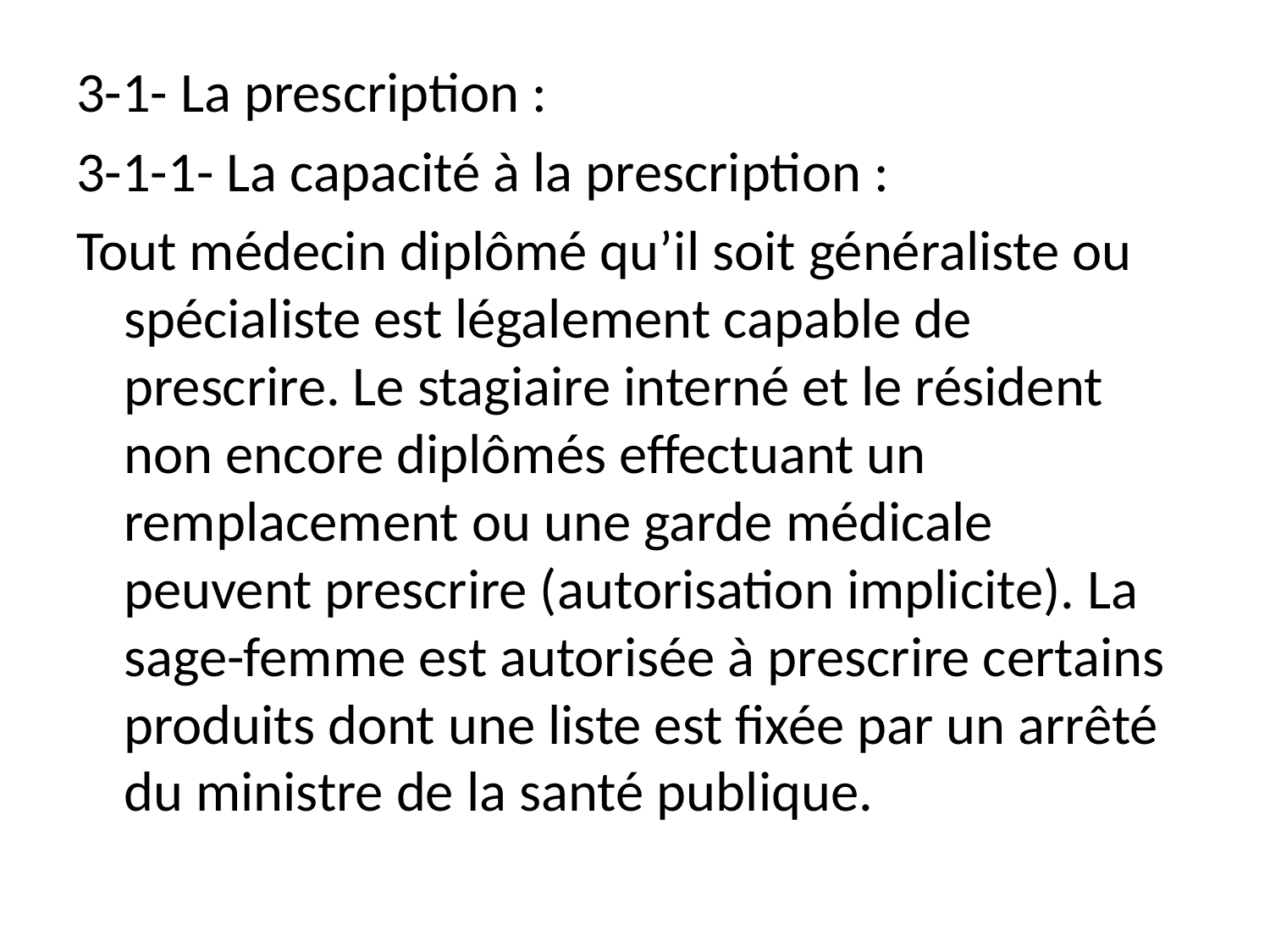

3-1- La prescription :
3-1-1- La capacité à la prescription :
Tout médecin diplômé qu’il soit généraliste ou spécialiste est légalement capable de prescrire. Le stagiaire interné et le résident non encore diplômés effectuant un remplacement ou une garde médicale peuvent prescrire (autorisation implicite). La sage-femme est autorisée à prescrire certains produits dont une liste est fixée par un arrêté du ministre de la santé publique.